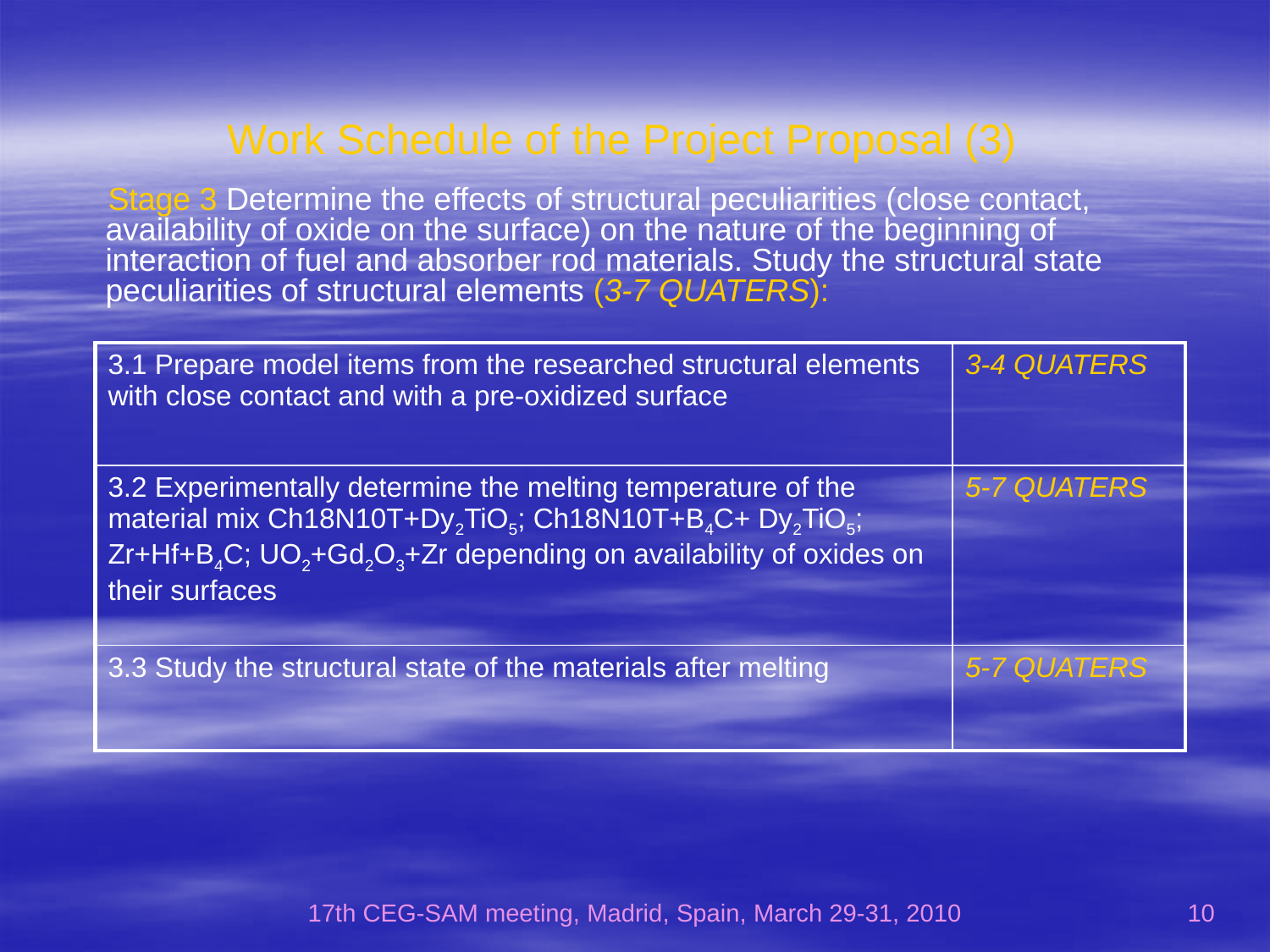

# Work Schedule of the Project Proposal (3)
Stage 3 Determine the effects of structural peculiarities (close contact, availability of oxide on the surface) on the nature of the beginning of interaction of fuel and absorber rod materials. Study the structural state peculiarities of structural elements (3-7 QUATERS):
| 3.1 Prepare model items from the researched structural elements with close contact and with a pre-oxidized surface | 3-4 QUATERS |
| --- | --- |
| 3.2 Experimentally determine the melting temperature of the material mix Ch18N10T+Dy2TiO5; Ch18N10T+B4C+ Dy2TiO5; Zr+Hf+B4C; UO2+Gd2O3+Zr depending on availability of oxides on their surfaces | 5-7 QUATERS |
| 3.3 Study the structural state of the materials after melting | 5-7 QUATERS |
17th CEG-SAM meeting, Madrid, Spain, March 29-31, 2010
10